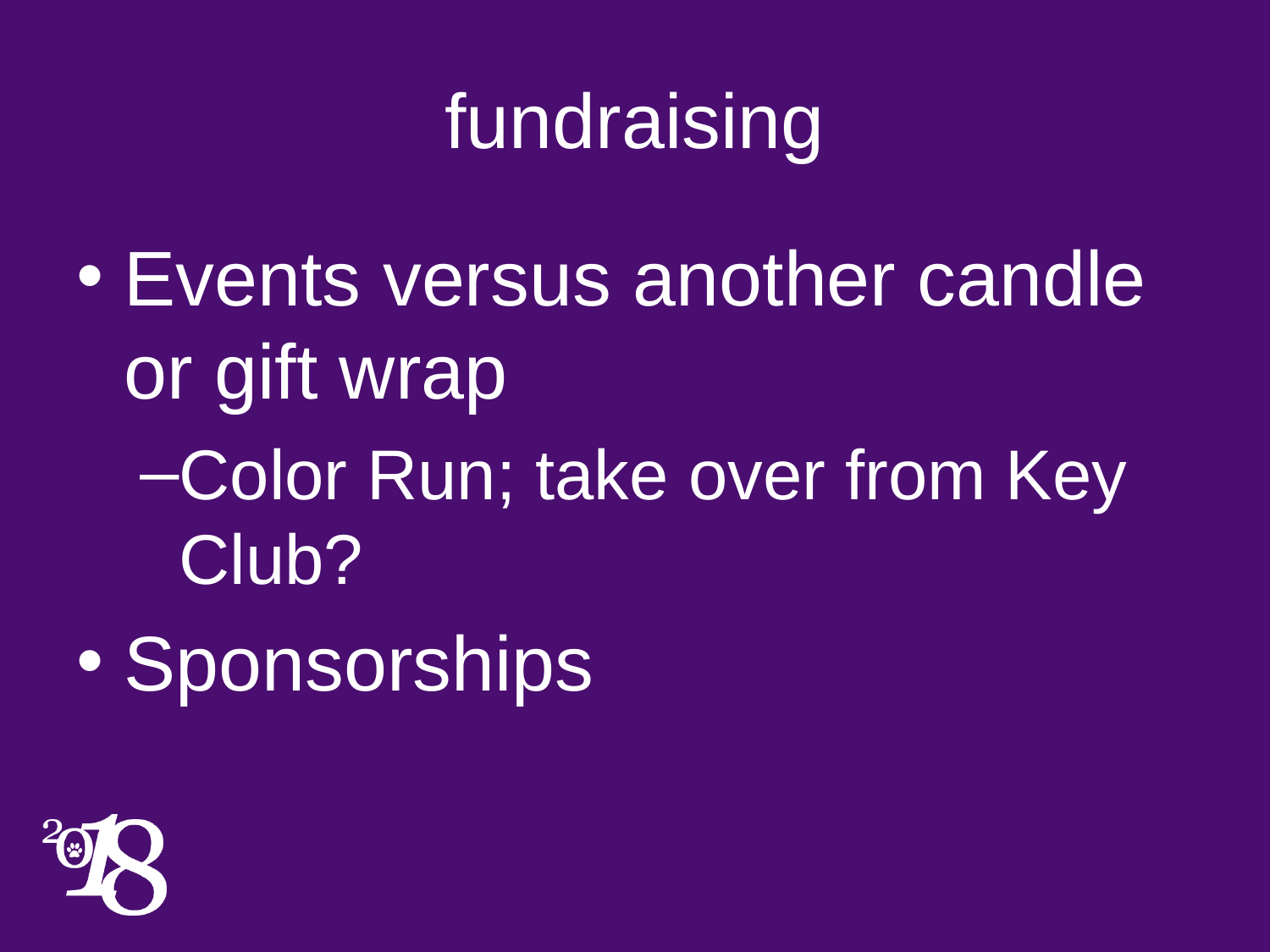

# fundraising
Events versus another candle or gift wrap
Color Run; take over from Key Club?
Sponsorships